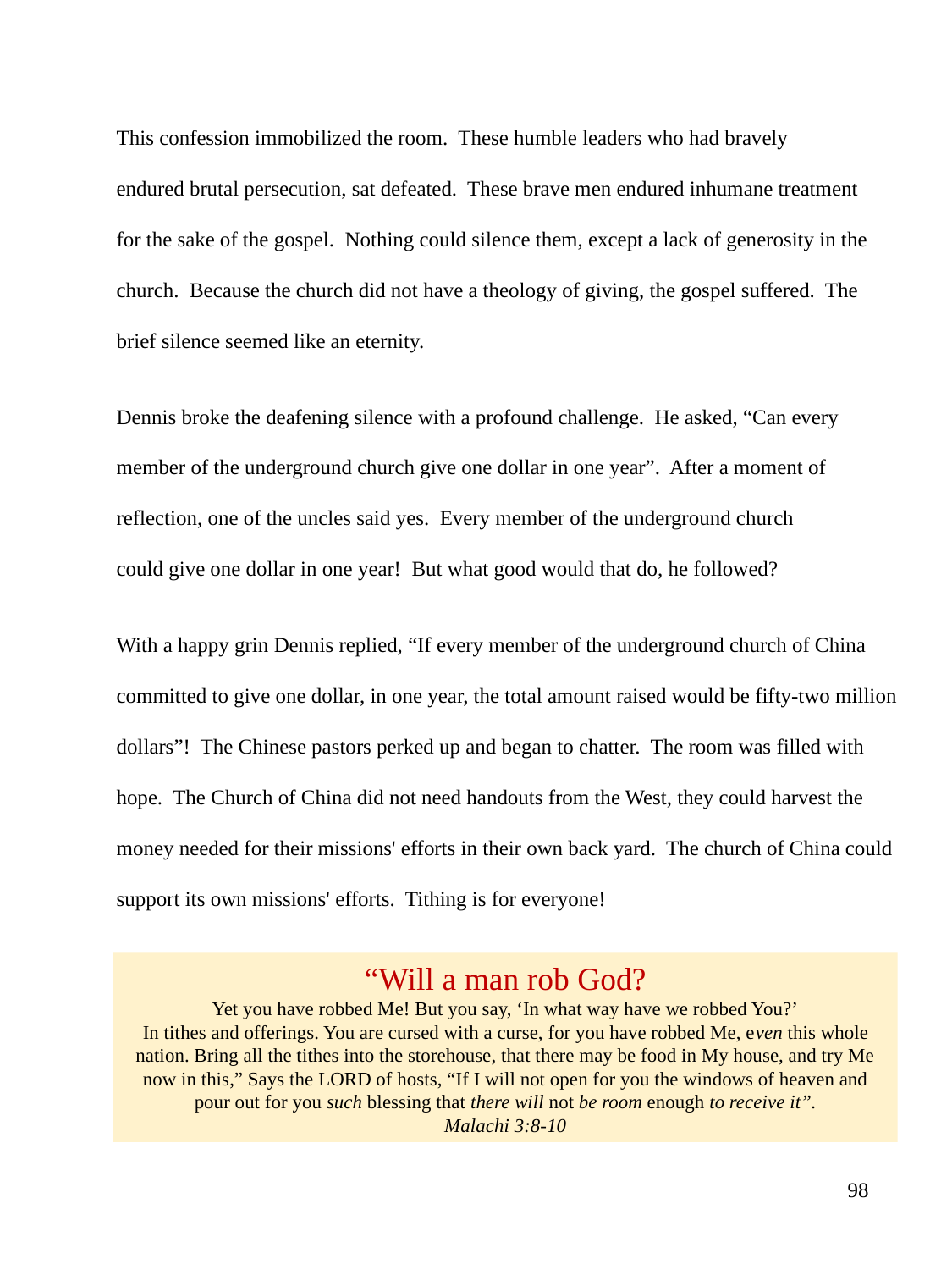

This confession immobilized the room.  These humble leaders who had bravely

endured brutal persecution, sat defeated.  These brave men endured inhumane treatment

for the sake of the gospel.  Nothing could silence them, except a lack of generosity in the

church.  Because the church did not have a theology of giving, the gospel suffered.  The

brief silence seemed like an eternity.

Dennis broke the deafening silence with a profound challenge.  He asked, “Can every

member of the underground church give one dollar in one year”.  After a moment of

reflection, one of the uncles said yes.  Every member of the underground church

could give one dollar in one year!  But what good would that do, he followed?

With a happy grin Dennis replied, “If every member of the underground church of China

committed to give one dollar, in one year, the total amount raised would be fifty-two million

dollars”!  The Chinese pastors perked up and began to chatter.  The room was filled with

hope.  The Church of China did not need handouts from the West, they could harvest the

money needed for their missions' efforts in their own back yard.  The church of China could

support its own missions' efforts.  Tithing is for everyone!
“Will a man rob God?
Yet you have robbed Me! But you say, ‘In what way have we robbed You?’
In tithes and offerings. You are cursed with a curse, for you have robbed Me, even this whole nation. Bring all the tithes into the storehouse, that there may be food in My house, and try Me now in this,” Says the Lord of hosts, “If I will not open for you the windows of heaven and pour out for you such blessing that there will not be room enough to receive it”.
Malachi 3:8-10
98